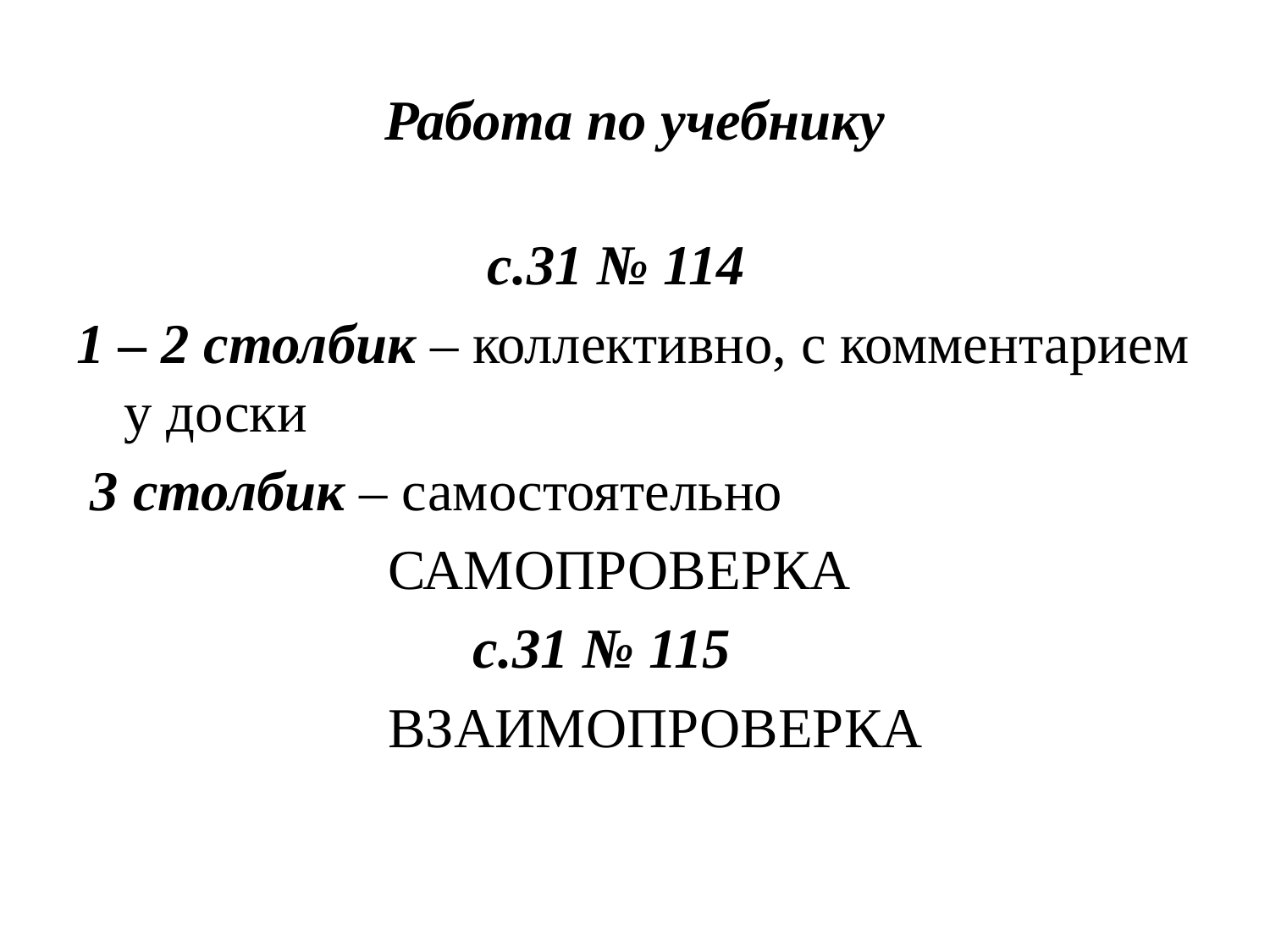

# Работа по учебнику
                             с.31 № 114
1 – 2 столбик – коллективно, с комментарием у доски
 3 столбик – самостоятельно
                      САМОПРОВЕРКА
                            с.31 № 115
                      ВЗАИМОПРОВЕРКА